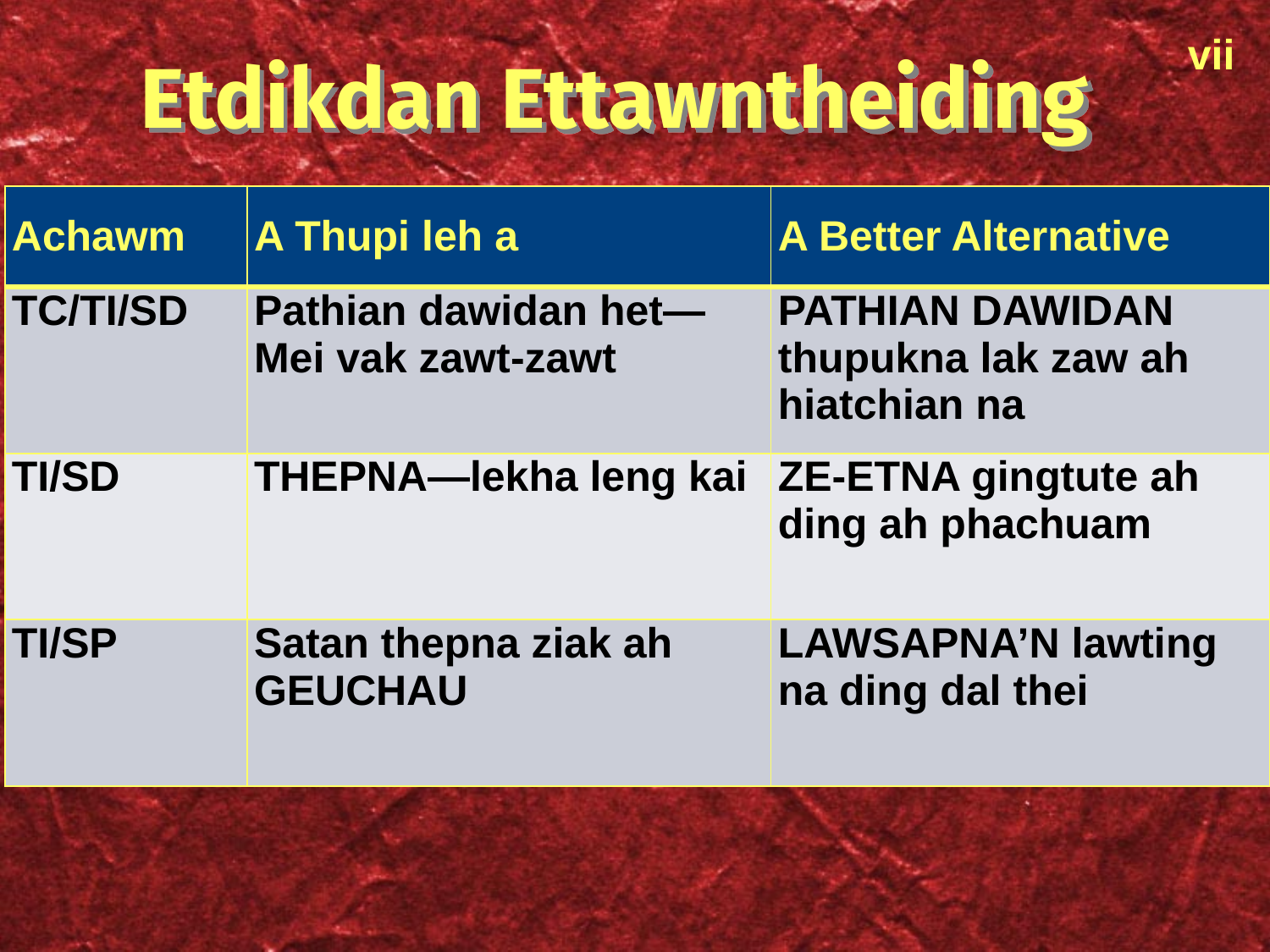

vii
# Etdikdan Ettawntheiding
| Achawm | A Thupi leh a | A Better Alternative |
| --- | --- | --- |
| TC/TI/SD | Pathian dawidan het—Mei vak zawt-zawt | PATHIAN DAWIDAN thupukna lak zaw ah hiatchian na |
| TI/SD | THEPNA—lekha leng kai | ZE-ETNA gingtute ah ding ah phachuam |
| TI/SP | Satan thepna ziak ah GEUCHAU | LAWSAPNA’N lawting na ding dal thei |